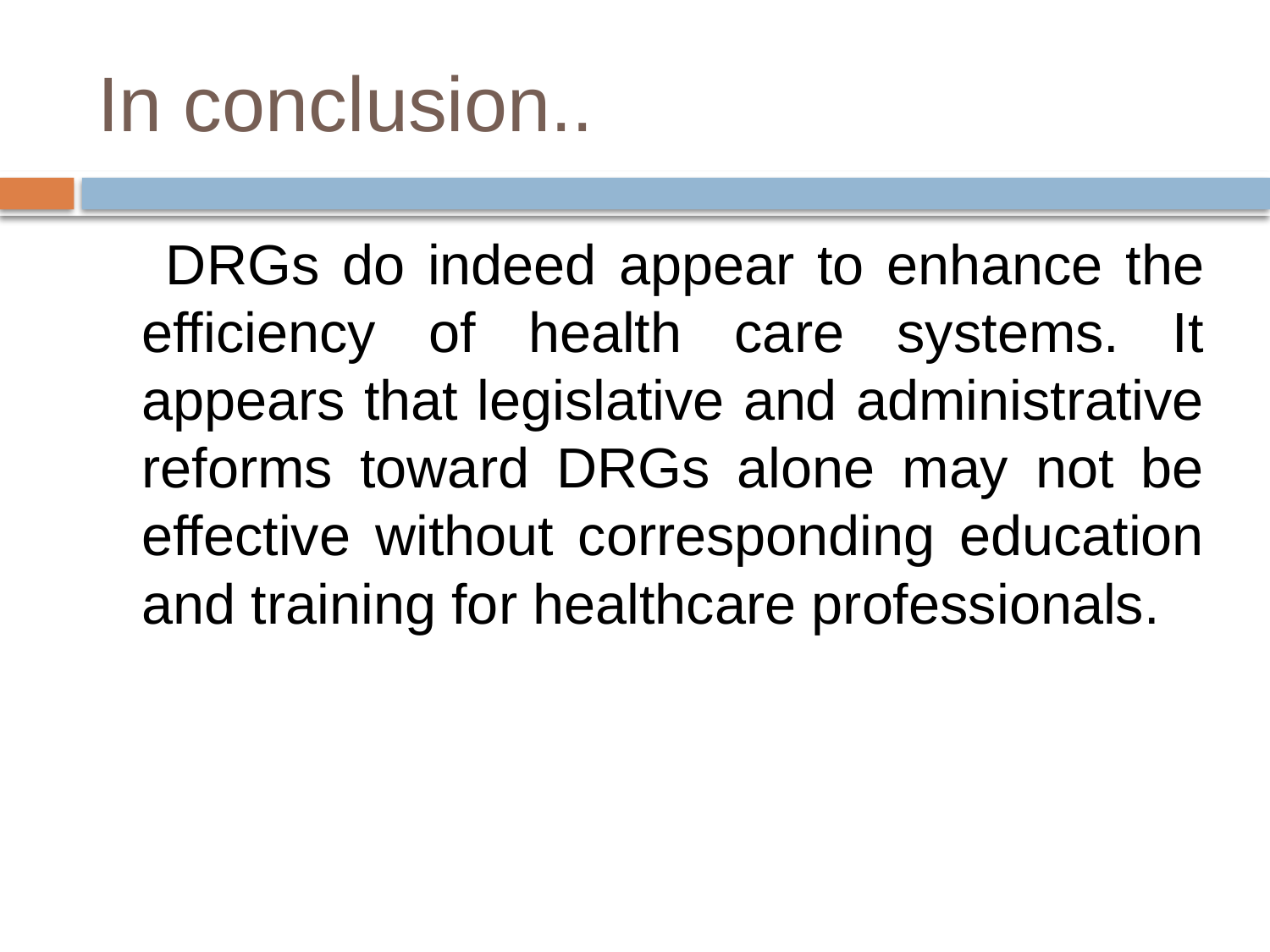

# In conclusion..
   DRGs do indeed appear to enhance the efficiency of health care systems. It appears that legislative and administrative reforms toward DRGs alone may not be effective without corresponding education and training for healthcare professionals.